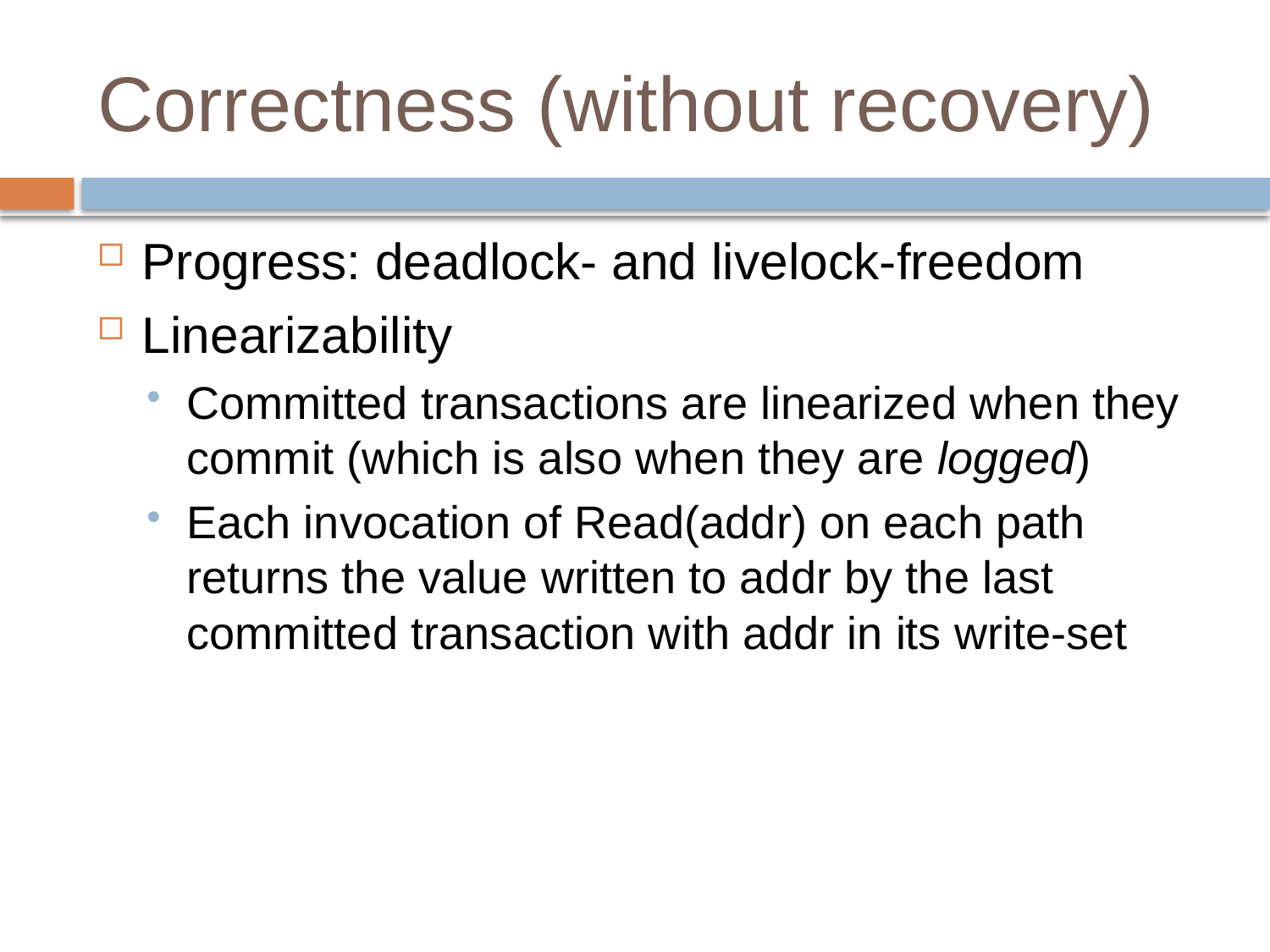

# Correctness (without recovery)
Progress: deadlock- and livelock-freedom
Linearizability
Committed transactions are linearized when they commit (which is also when they are logged)
Each invocation of Read(addr) on each path returns the value written to addr by the last committed transaction with addr in its write-set